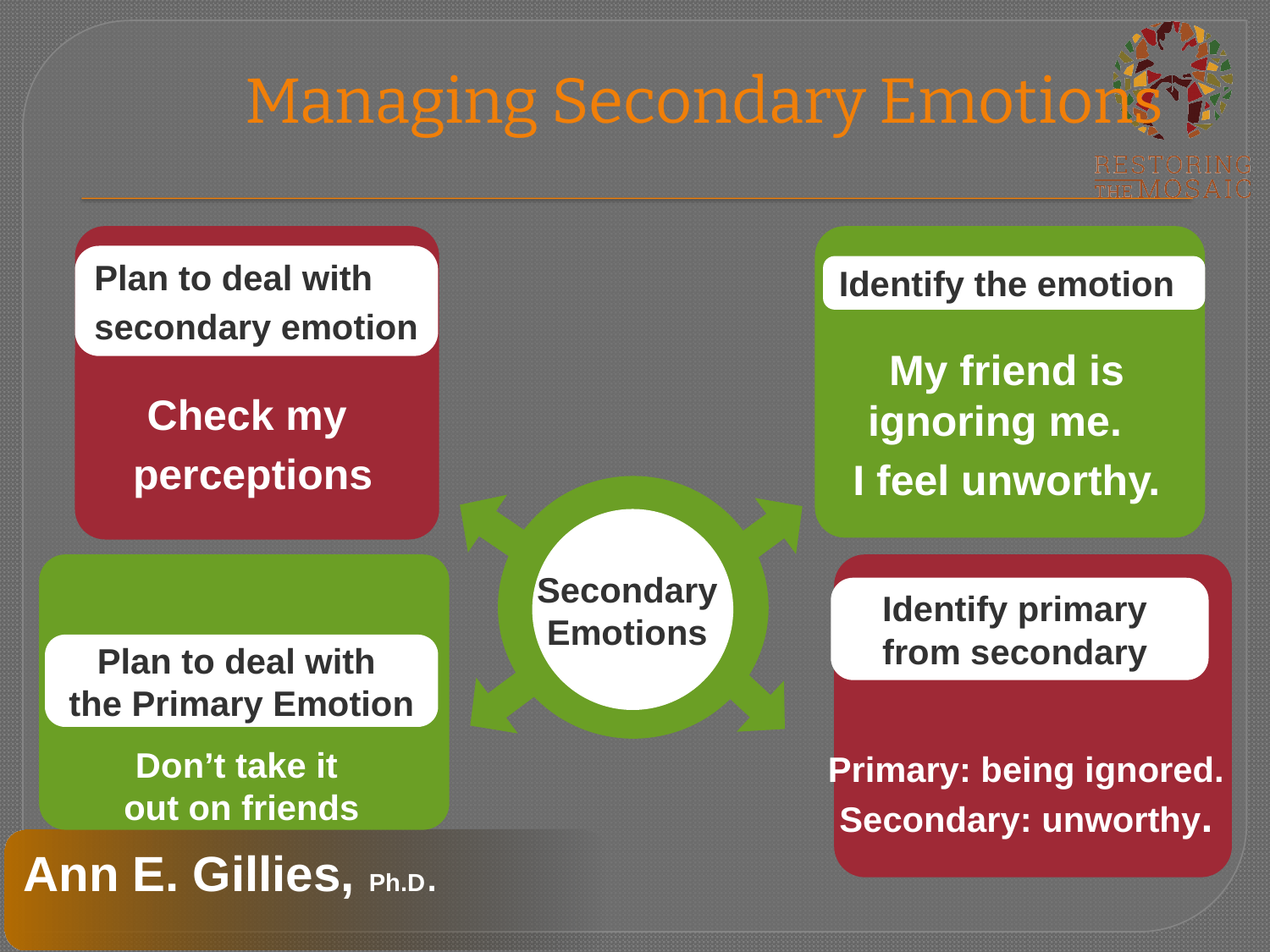

# Managing Secondary Emotions

Plan to deal with
secondary emotion
Identify the emotion
My friend is ignoring me.
I feel unworthy.
Check my
perceptions

Secondary Emotions
Identify primary
from secondary
Plan to deal with
the Primary Emotion

Don’t take it
out on friends
Primary: being ignored. Secondary: unworthy.